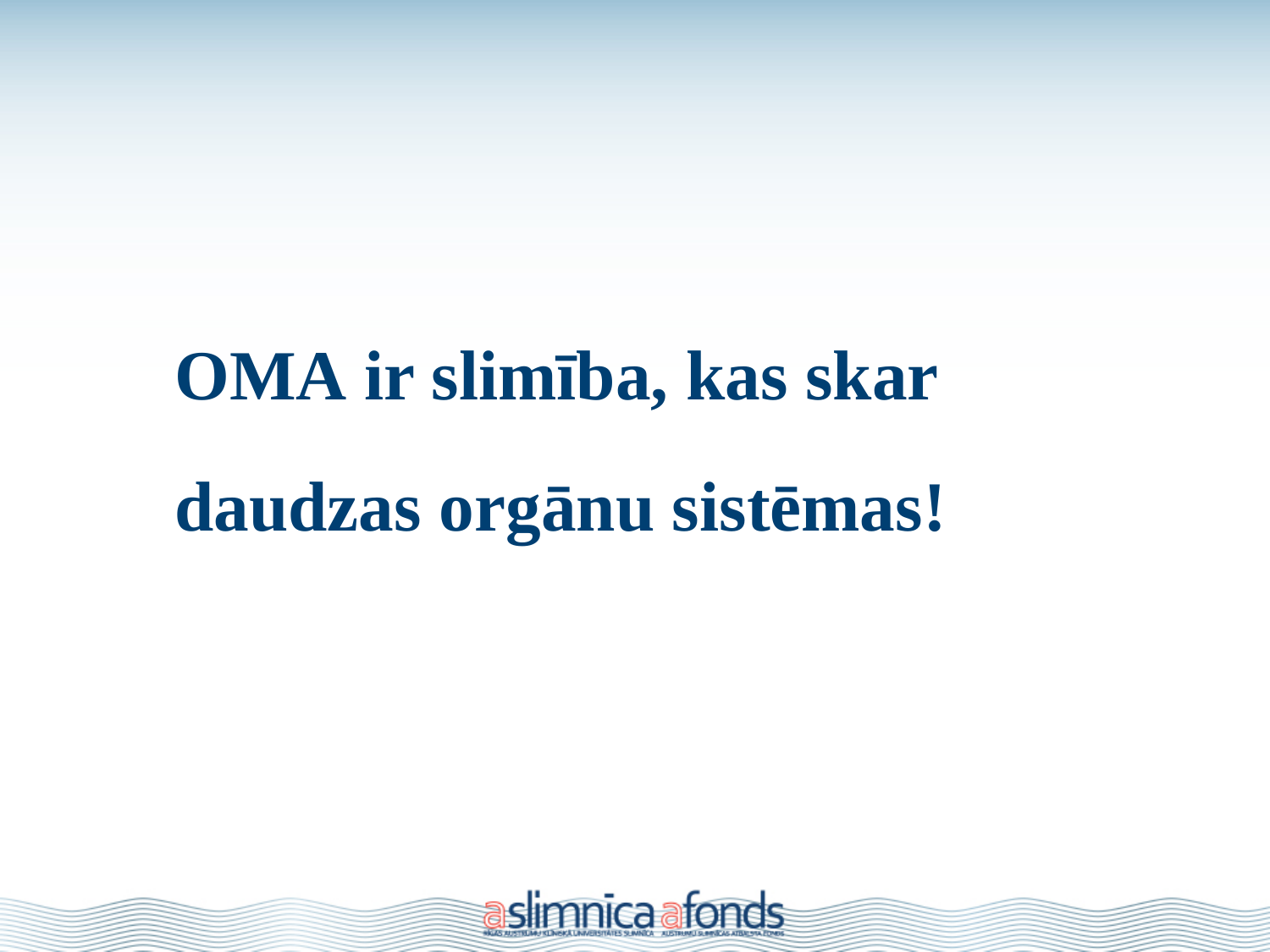

OMA ir slimība, kas skar daudzas orgānu sistēmas!